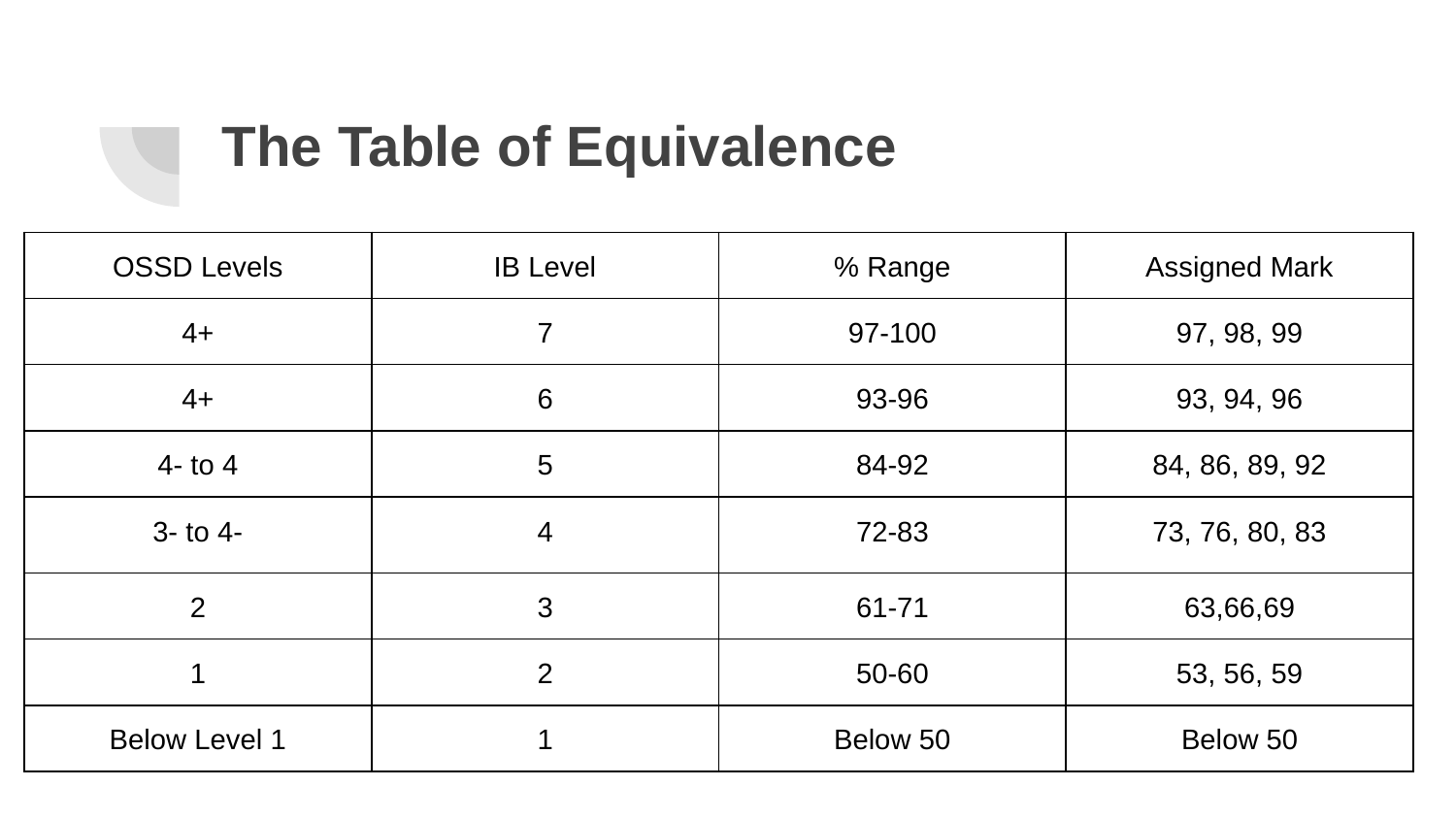

# The Table of Equivalence

| OSSD Levels | IB Level | % Range | Assigned Mark |
| --- | --- | --- | --- |
| 4+ | 7 | 97-100 | 97, 98, 99 |
| 4+ | 6 | 93-96 | 93, 94, 96 |
| 4- to 4 | 5 | 84-92 | 84, 86, 89, 92 |
| 3- to 4- | 4 | 72-83 | 73, 76, 80, 83 |
| 2 | 3 | 61-71 | 63,66,69 |
| 1 | 2 | 50-60 | 53, 56, 59 |
| Below Level 1 | 1 | Below 50 | Below 50 |